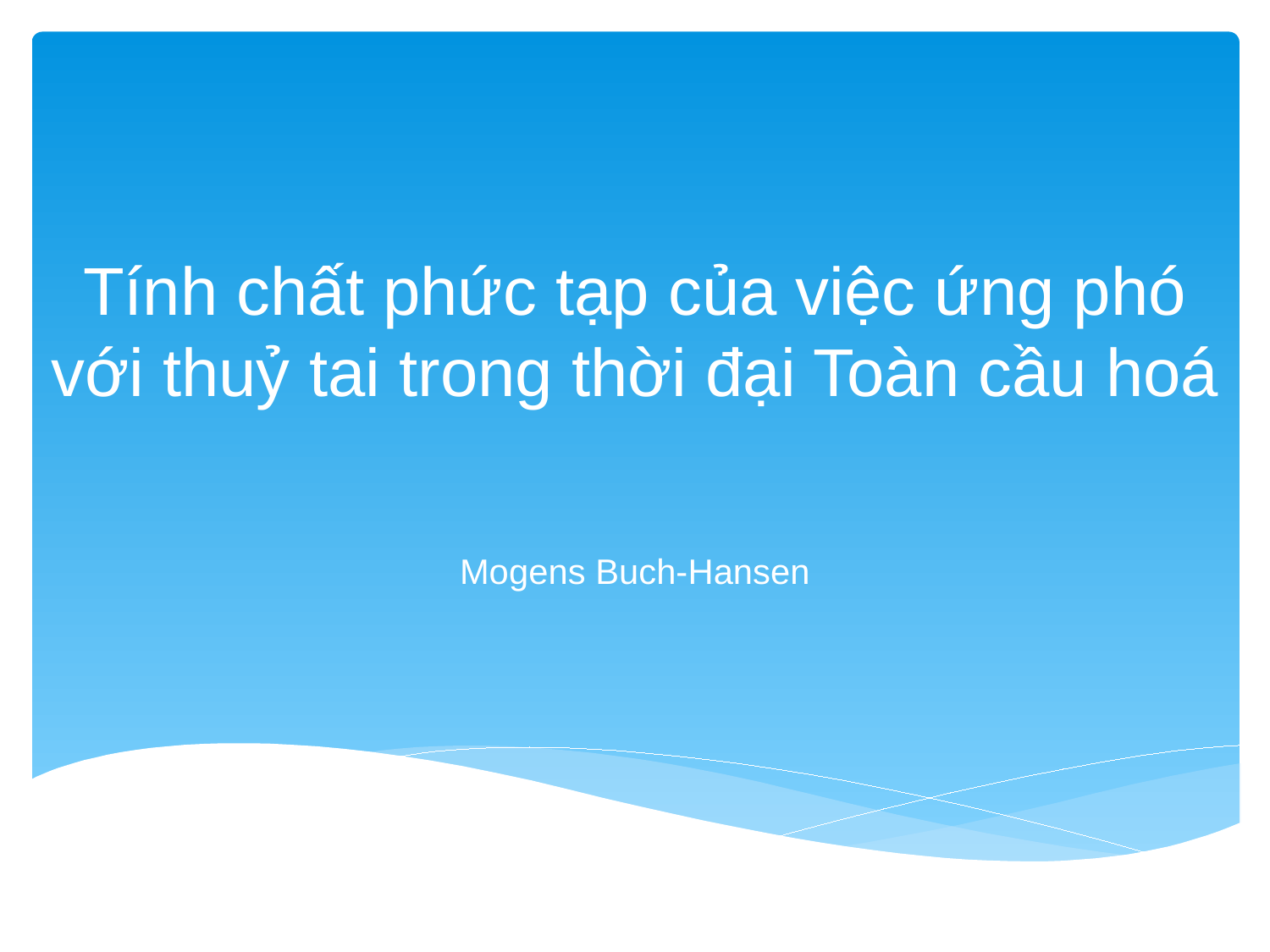

# Tính chất phức tạp của việc ứng phó với thuỷ tai trong thời đại Toàn cầu hoá

Mogens Buch-Hansen